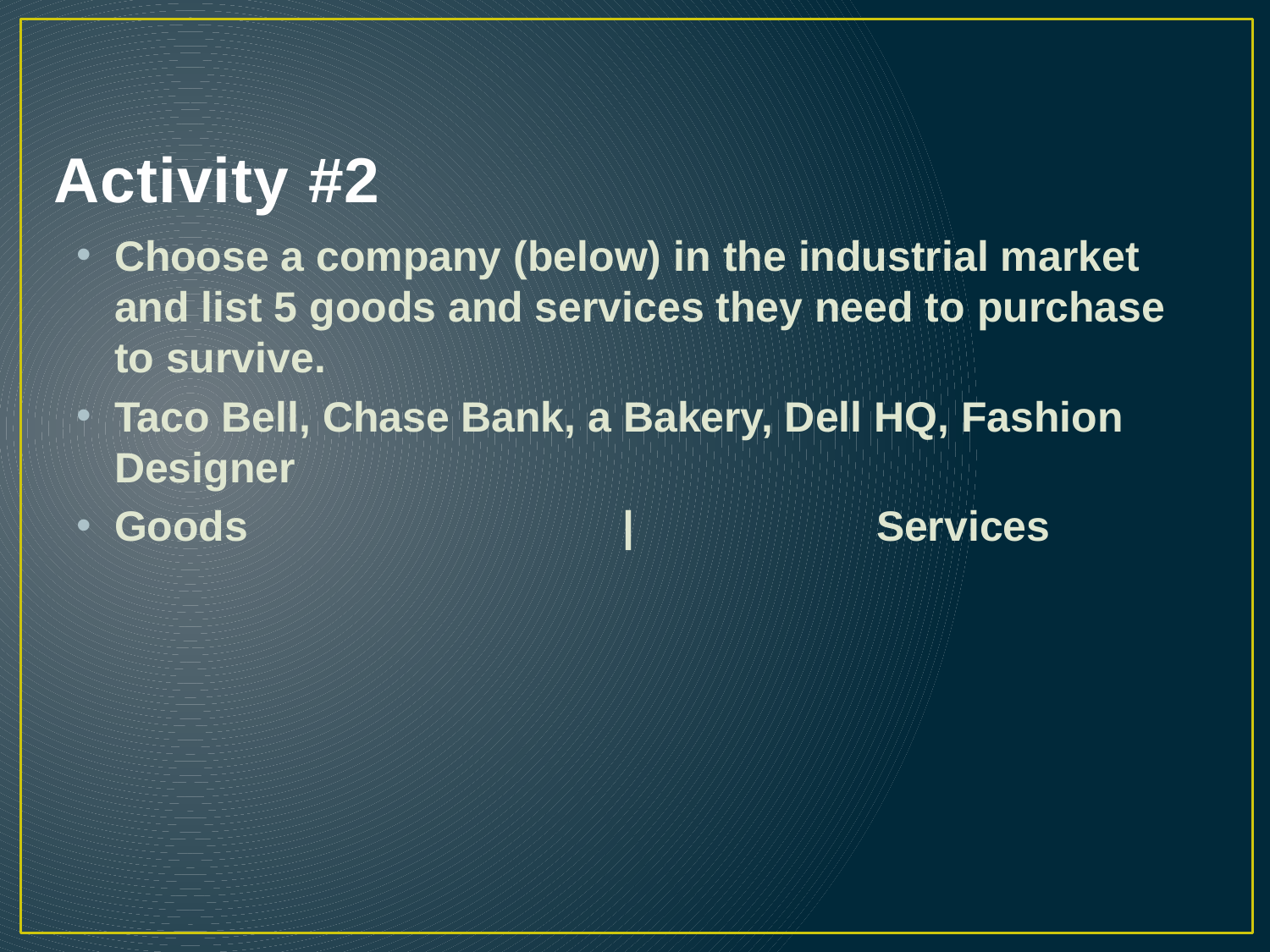

# Activity #2
Choose a company (below) in the industrial market and list 5 goods and services they need to purchase to survive.
Taco Bell, Chase Bank, a Bakery, Dell HQ, Fashion Designer
Goods			| 		Services